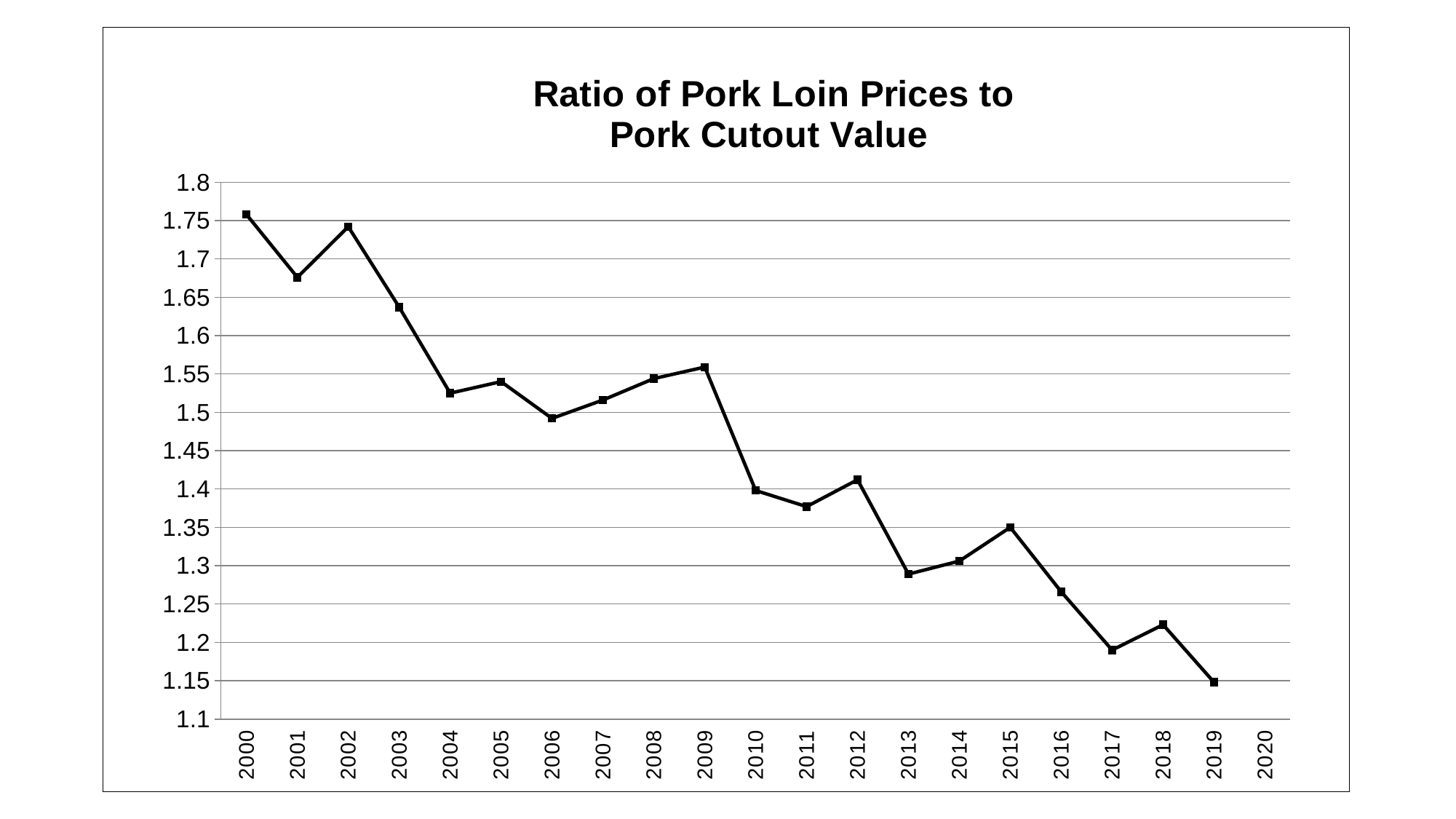

### Chart: Ratio of Pork Loin Prices to
Pork Cutout Value

| Category |  |
|---|---|
| 2000 | 1.758 |
| 2001 | 1.676 |
| 2002 | 1.742 |
| 2003 | 1.637 |
| 2004 | 1.525 |
| 2005 | 1.54 |
| 2006 | 1.492 |
| 2007 | 1.516 |
| 2008 | 1.544 |
| 2009 | 1.559 |
| 2010 | 1.398 |
| 2011 | 1.377 |
| 2012 | 1.412 |
| 2013 | 1.289 |
| 2014 | 1.306 |
| 2015 | 1.35 |
| 2016 | 1.266 |
| 2017 | 1.19 |
| 2018 | 1.223 |
| 2019 | 1.148 |
| 2020 | None |